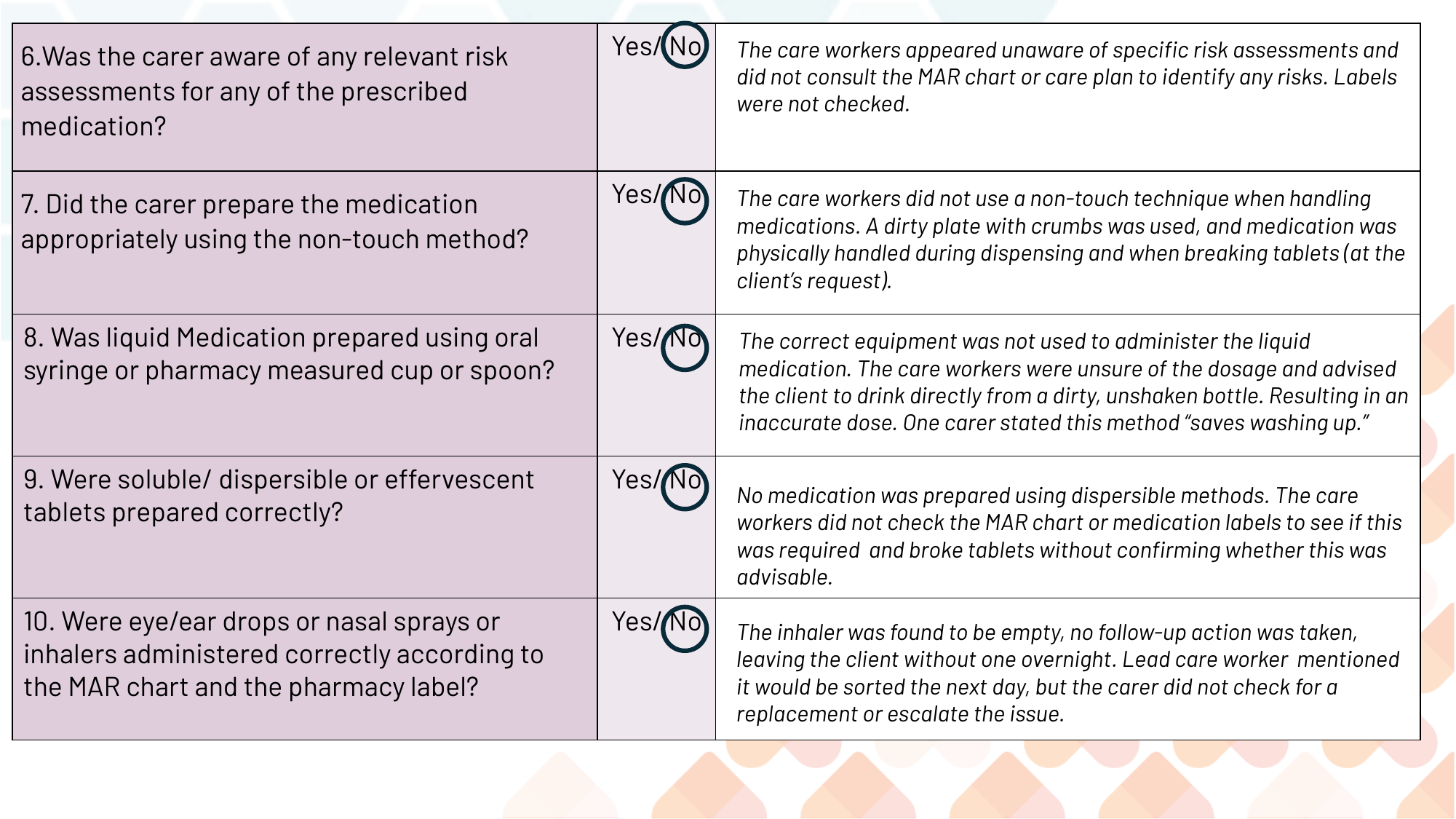

| 6.Was the carer aware of any relevant risk assessments for any of the prescribed medication? | Yes/ No |  |
| --- | --- | --- |
| 7. Did the carer prepare the medication appropriately using the non-touch method? | Yes/ No |  |
| 8. Was liquid Medication prepared using oral syringe or pharmacy measured cup or spoon? | Yes/ No |  |
| 9. Were soluble/ dispersible or effervescent tablets prepared correctly? | Yes/ No |  |
| 10. Were eye/ear drops or nasal sprays or inhalers administered correctly according to the MAR chart and the pharmacy label? | Yes/ No |  |

The care workers appeared unaware of specific risk assessments and did not consult the MAR chart or care plan to identify any risks. Labels were not checked.
The care workers did not use a non-touch technique when handling medications. A dirty plate with crumbs was used, and medication was physically handled during dispensing and when breaking tablets (at the client’s request).

The correct equipment was not used to administer the liquid medication. The care workers were unsure of the dosage and advised the client to drink directly from a dirty, unshaken bottle. Resulting in an inaccurate dose. One carer stated this method “saves washing up.”

No medication was prepared using dispersible methods. The care workers did not check the MAR chart or medication labels to see if this was required  and broke tablets without confirming whether this was advisable.

The inhaler was found to be empty, no follow-up action was taken, leaving the client without one overnight. Lead care worker  mentioned it would be sorted the next day, but the carer did not check for a replacement or escalate the issue.